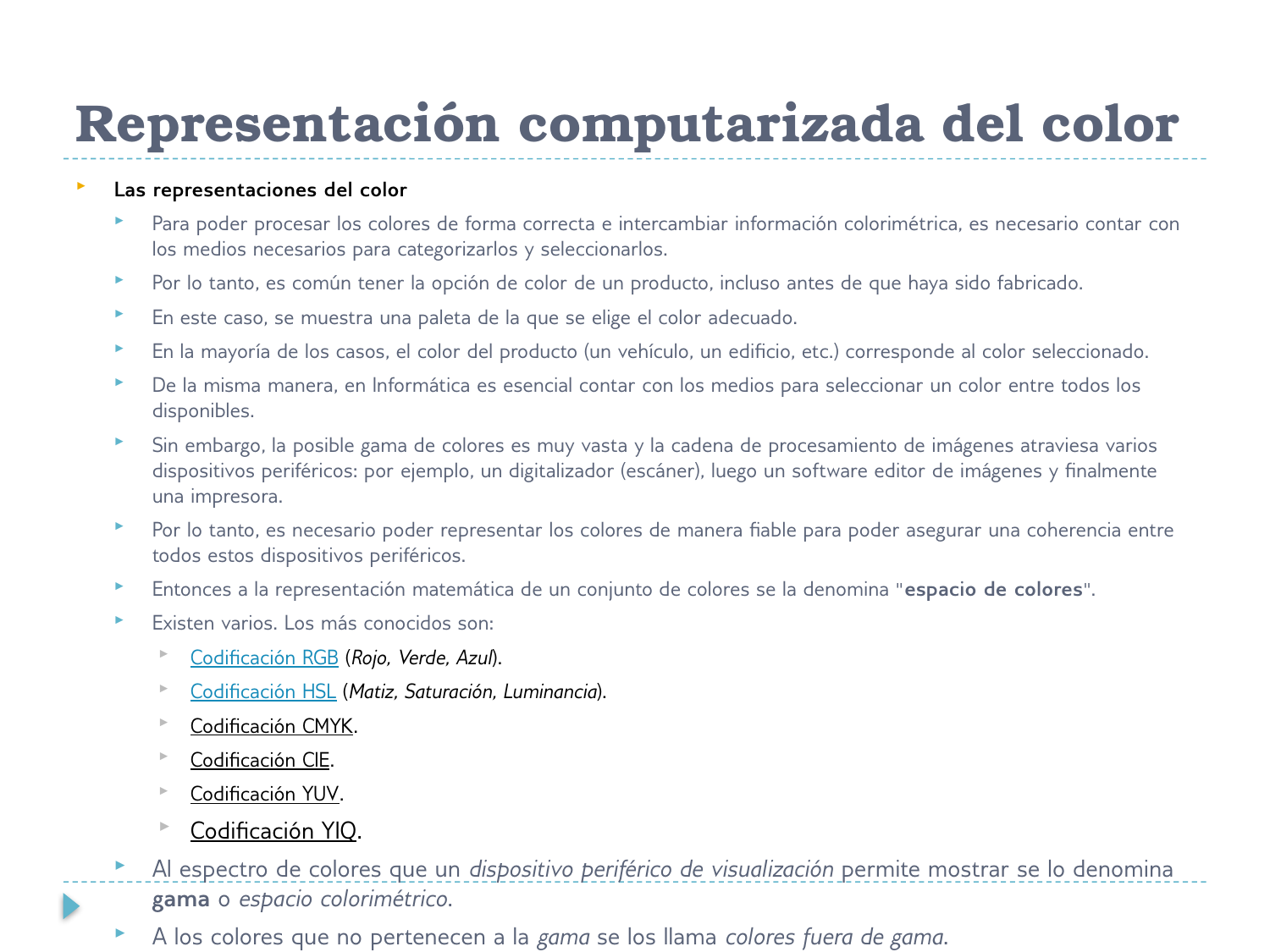

# Representación computarizada del color
Las representaciones del color
Para poder procesar los colores de forma correcta e intercambiar información colorimétrica, es necesario contar con los medios necesarios para categorizarlos y seleccionarlos.
Por lo tanto, es común tener la opción de color de un producto, incluso antes de que haya sido fabricado.
En este caso, se muestra una paleta de la que se elige el color adecuado.
En la mayoría de los casos, el color del producto (un vehículo, un edificio, etc.) corresponde al color seleccionado.
De la misma manera, en Informática es esencial contar con los medios para seleccionar un color entre todos los disponibles.
Sin embargo, la posible gama de colores es muy vasta y la cadena de procesamiento de imágenes atraviesa varios dispositivos periféricos: por ejemplo, un digitalizador (escáner), luego un software editor de imágenes y finalmente una impresora.
Por lo tanto, es necesario poder representar los colores de manera fiable para poder asegurar una coherencia entre todos estos dispositivos periféricos.
Entonces a la representación matemática de un conjunto de colores se la denomina "espacio de colores".
Existen varios. Los más conocidos son:
Codificación RGB (Rojo, Verde, Azul).
Codificación HSL (Matiz, Saturación, Luminancia).
Codificación CMYK.
Codificación CIE.
Codificación YUV.
Codificación YIQ.
Al espectro de colores que un dispositivo periférico de visualización permite mostrar se lo denomina gama o espacio colorimétrico.
A los colores que no pertenecen a la gama se los llama colores fuera de gama.